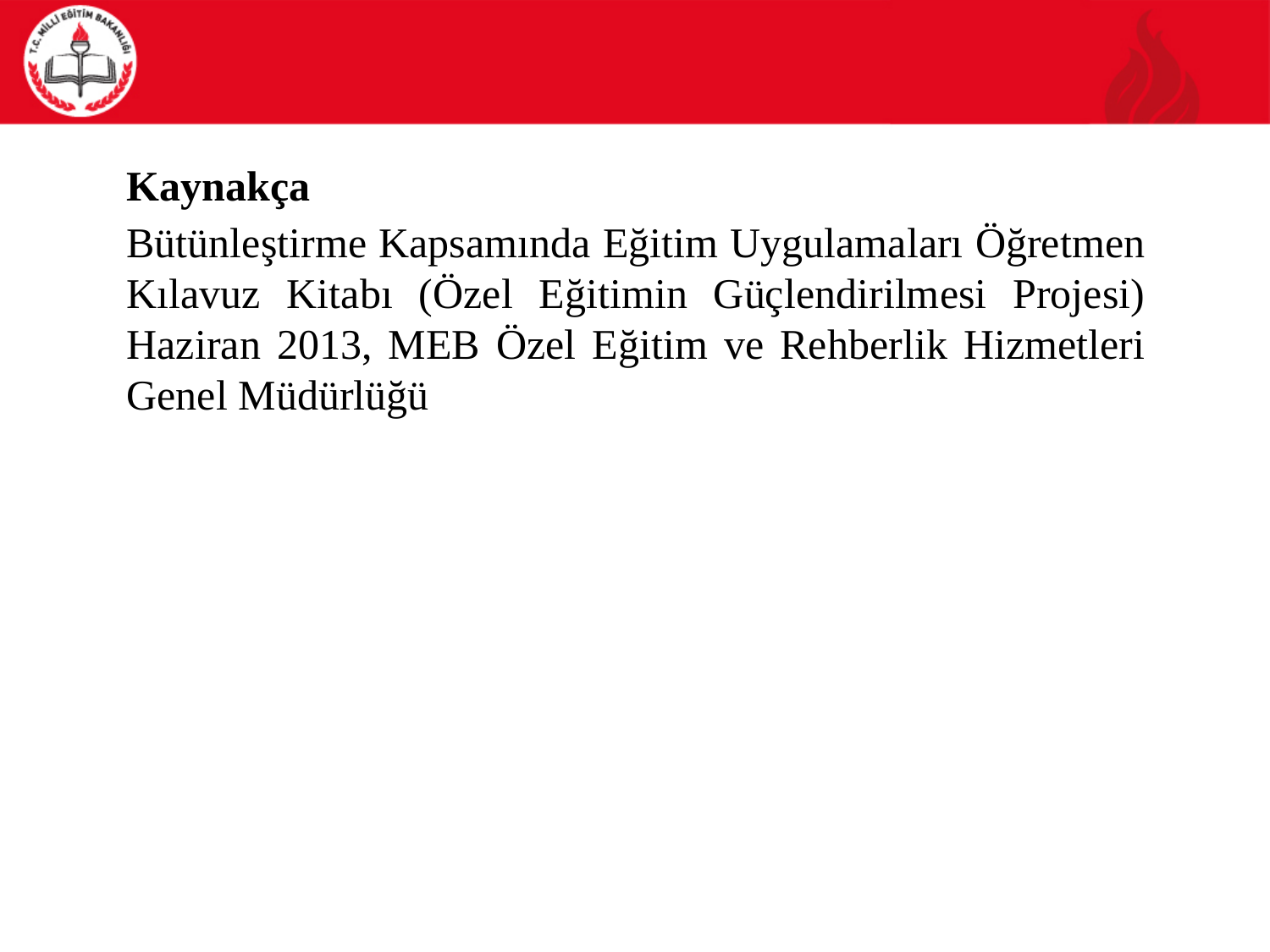

Kaynakça
Bütünleştirme Kapsamında Eğitim Uygulamaları Öğretmen Kılavuz Kitabı (Özel Eğitimin Güçlendirilmesi Projesi) Haziran 2013, MEB Özel Eğitim ve Rehberlik Hizmetleri Genel Müdürlüğü